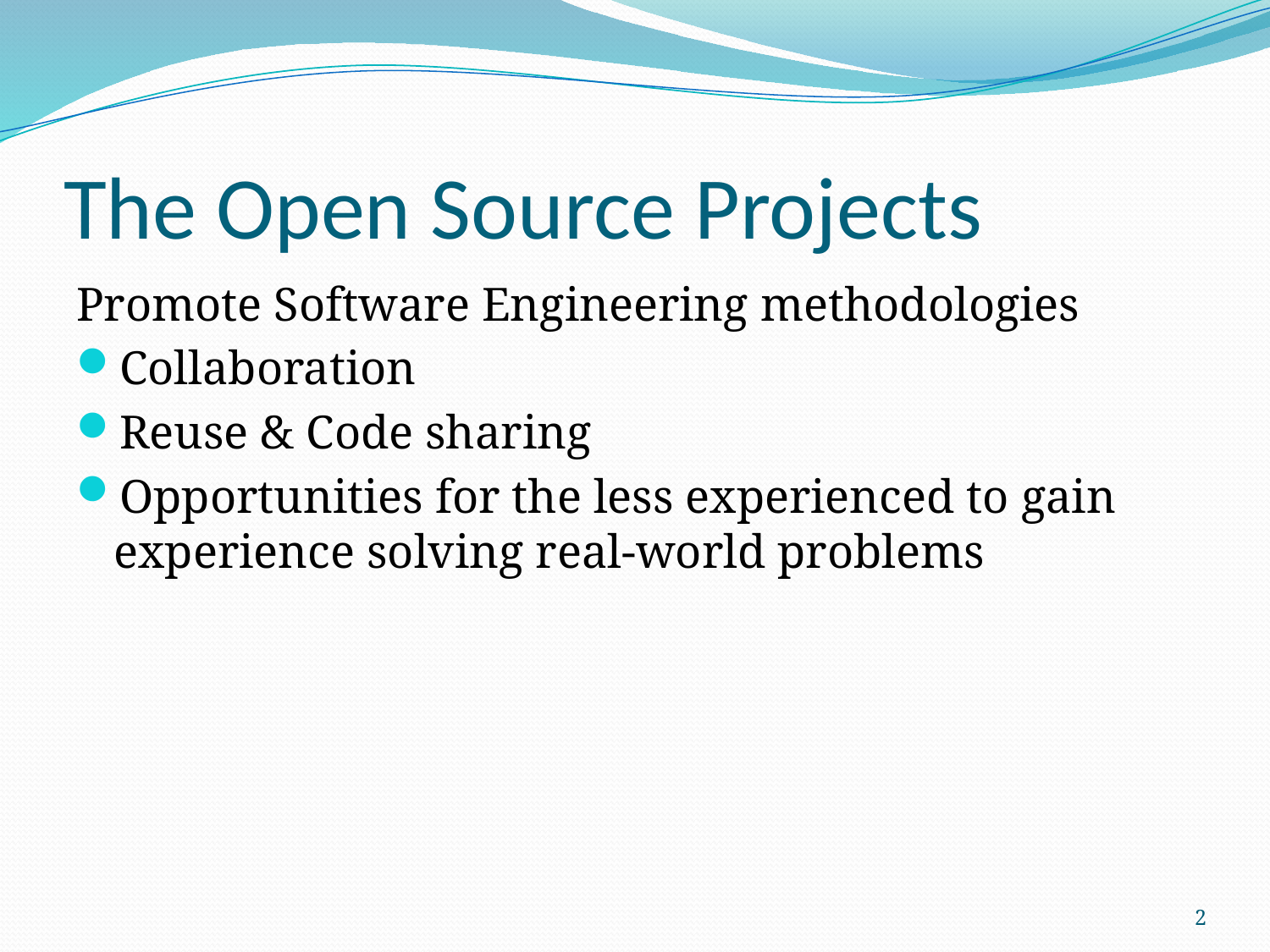

# The Open Source Projects
Promote Software Engineering methodologies
Collaboration
Reuse & Code sharing
Opportunities for the less experienced to gain experience solving real-world problems

2